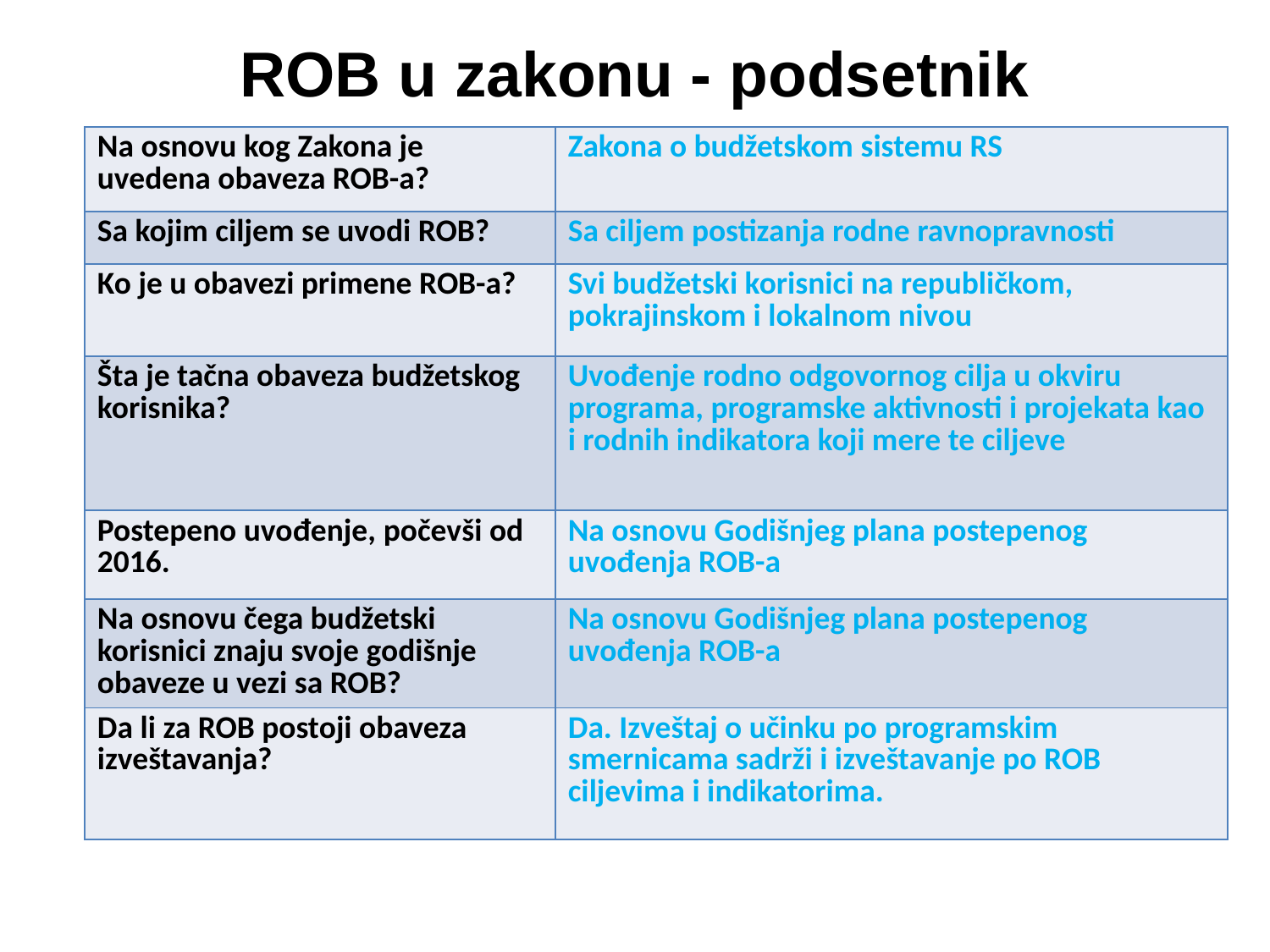

# ROB u zakonu - podsetnik
| Na osnovu kog Zakona je uvedena obaveza ROB-a? | Zakona o budžetskom sistemu RS |
| --- | --- |
| Sa kojim ciljem se uvodi ROB? | Sa ciljem postizanja rodne ravnopravnosti |
| Ko je u obavezi primene ROB-a? | Svi budžetski korisnici na republičkom, pokrajinskom i lokalnom nivou |
| Šta je tačna obaveza budžetskog korisnika? | Uvođenje rodno odgovornog cilja u okviru programa, programske aktivnosti i projekata kao i rodnih indikatora koji mere te ciljeve |
| Postepeno uvođenje, počevši od 2016. | Na osnovu Godišnjeg plana postepenog uvođenja ROB-a |
| Na osnovu čega budžetski korisnici znaju svoje godišnje obaveze u vezi sa ROB? | Na osnovu Godišnjeg plana postepenog uvođenja ROB-a |
| Da li za ROB postoji obaveza izveštavanja? | Da. Izveštaj o učinku po programskim smernicama sadrži i izveštavanje po ROB ciljevima i indikatorima. |